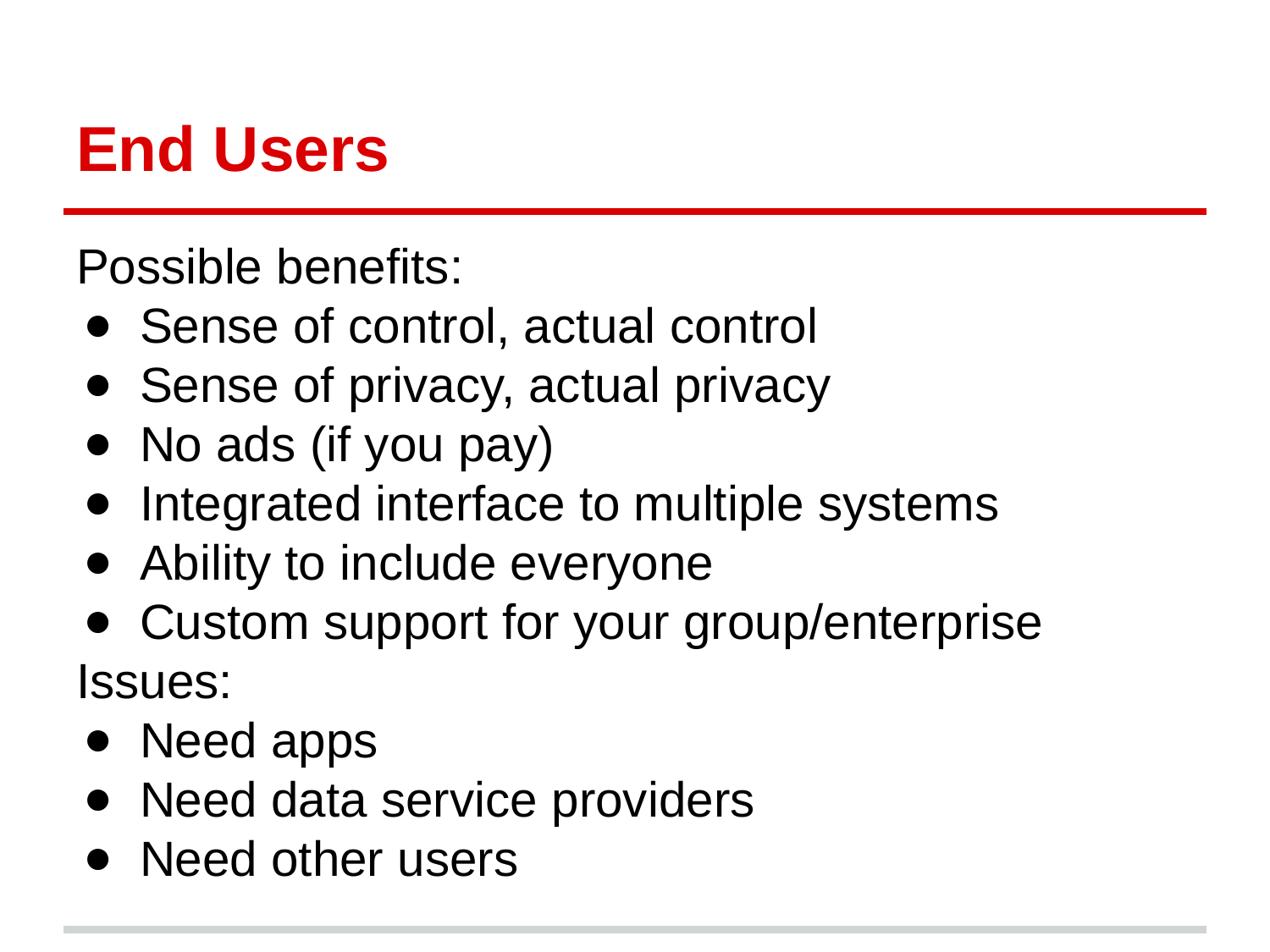

# End Users
Possible benefits:
Sense of control, actual control
Sense of privacy, actual privacy
No ads (if you pay)
Integrated interface to multiple systems
Ability to include everyone
Custom support for your group/enterprise
Issues:
Need apps
Need data service providers
Need other users